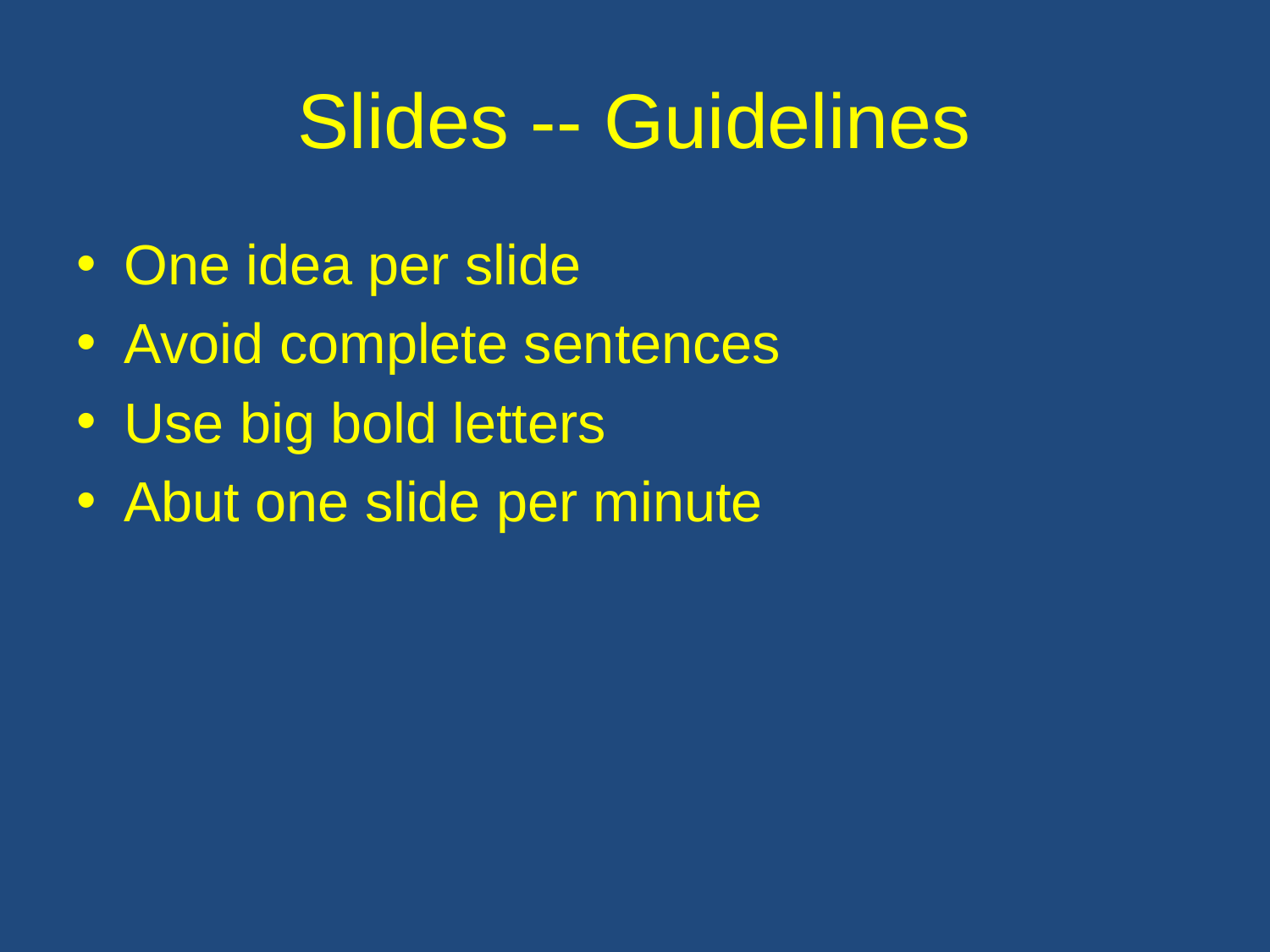

# Slides -- Guidelines
One idea per slide
Avoid complete sentences
Use big bold letters
Abut one slide per minute